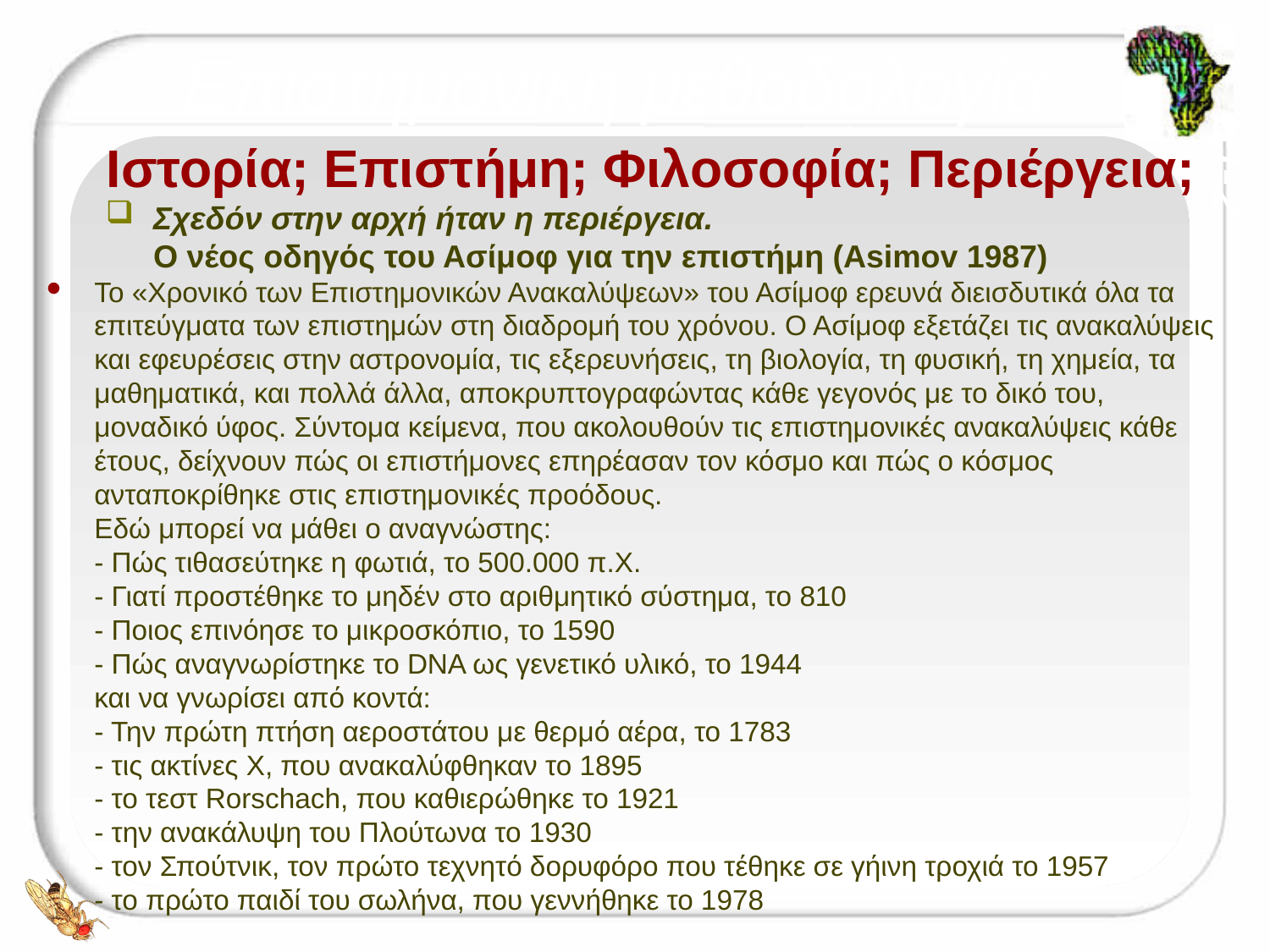

Ιστορία; Επιστήμη; Φιλοσοφία; Περιέργεια;
Σχεδόν στην αρχή ήταν η περιέργεια.
Ο νέος οδηγός του Ασίμοφ για την επιστήμη (Asimov 1987)
Το «Χρονικό των Επιστημονικών Ανακαλύψεων» του Ασίμοφ ερευνά διεισδυτικά όλα τα επιτεύγματα των επιστημών στη διαδρομή του χρόνου. Ο Ασίμοφ εξετάζει τις ανακαλύψεις και εφευρέσεις στην αστρονομία, τις εξερευνήσεις, τη βιολογία, τη φυσική, τη χημεία, τα μαθηματικά, και πολλά άλλα, αποκρυπτογραφώντας κάθε γεγονός με το δικό του, μοναδικό ύφος. Σύντομα κείμενα, που ακολουθούν τις επιστημονικές ανακαλύψεις κάθε έτους, δείχνουν πώς οι επιστήμονες επηρέασαν τον κόσμο και πώς ο κόσμος ανταποκρίθηκε στις επιστημονικές προόδους.
Εδώ μπορεί να μάθει ο αναγνώστης:
- Πώς τιθασεύτηκε η φωτιά, το 500.000 π.Χ.
- Γιατί προστέθηκε το μηδέν στο αριθμητικό σύστημα, το 810
- Ποιος επινόησε το μικροσκόπιο, το 1590
- Πώς αναγνωρίστηκε το DNA ως γενετικό υλικό, το 1944
και να γνωρίσει από κοντά:
- Την πρώτη πτήση αεροστάτου με θερμό αέρα, το 1783
- τις ακτίνες Χ, που ανακαλύφθηκαν το 1895
- το τεστ Rorschach, που καθιερώθηκε το 1921
- την ανακάλυψη του Πλούτωνα το 1930
- τον Σπούτνικ, τον πρώτο τεχνητό δορυφόρο που τέθηκε σε γήινη τροχιά το 1957
- το πρώτο παιδί του σωλήνα, που γεννήθηκε το 1978